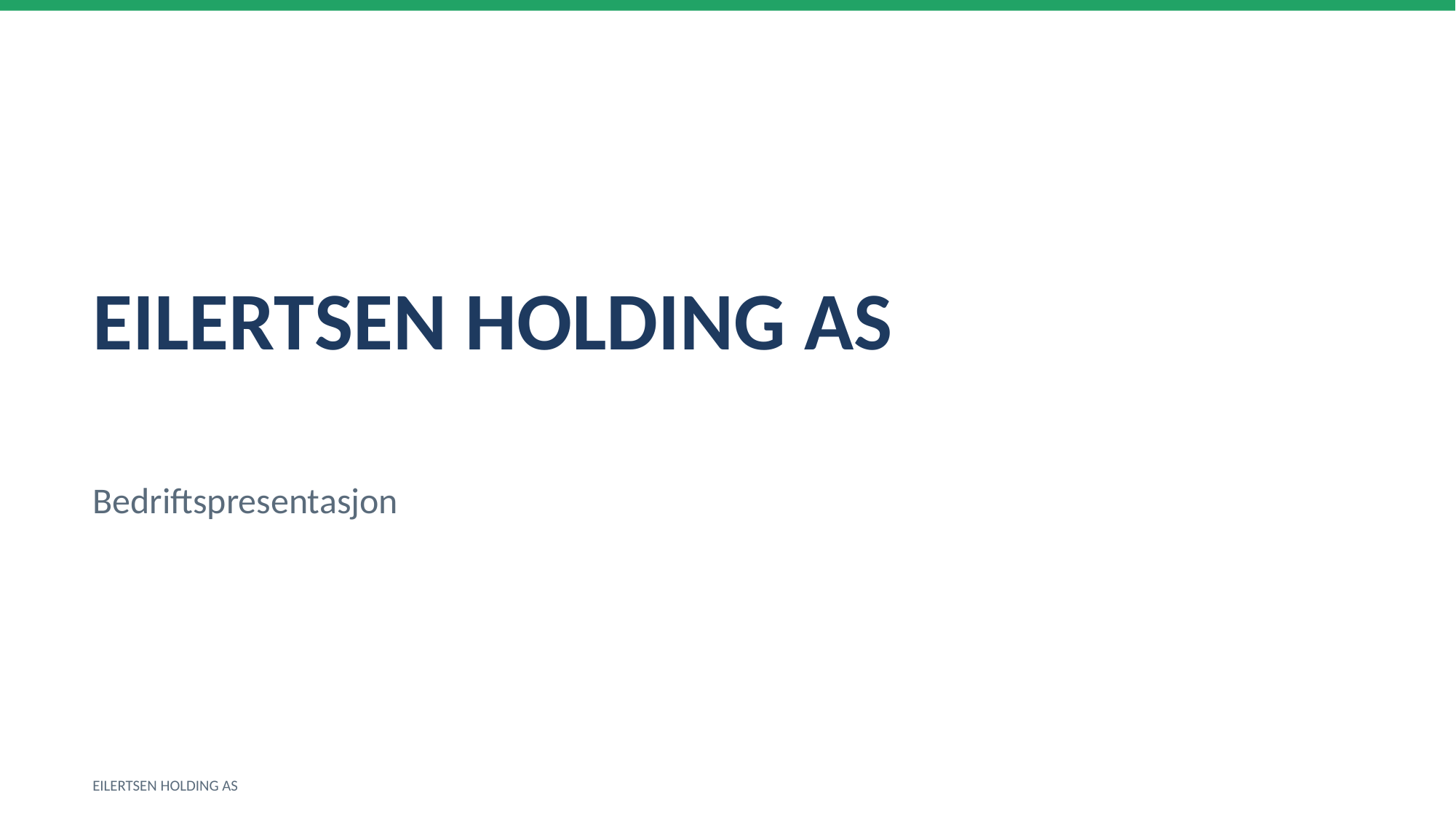

EILERTSEN HOLDING AS
Bedriftspresentasjon
EILERTSEN HOLDING AS